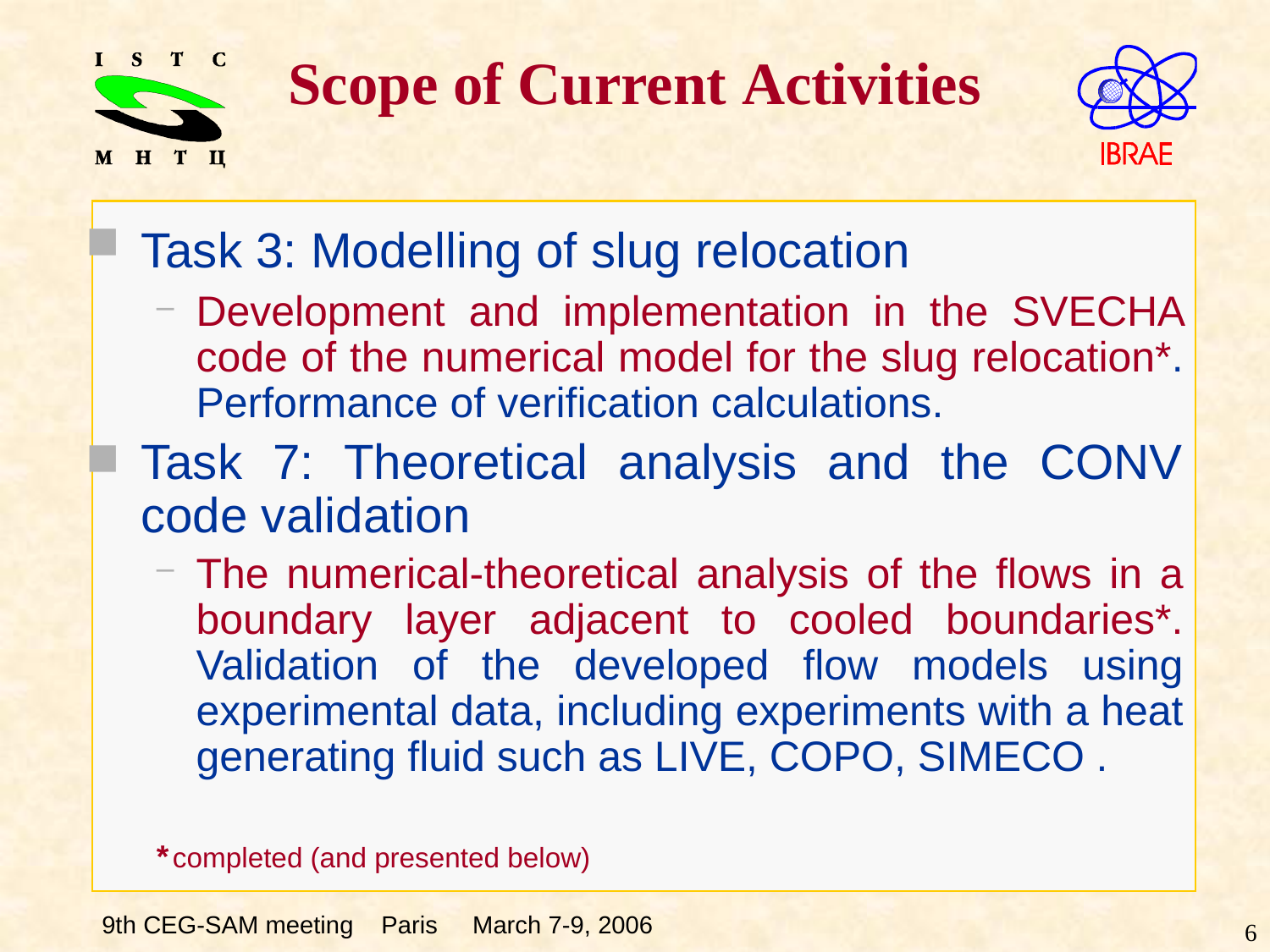

# Scope of Current Activities
Task 3: Modelling of slug relocation
Development and implementation in the SVECHA code of the numerical model for the slug relocation*. Performance of verification calculations.
Task 7: Theoretical analysis and the CONV code validation
The numerical-theoretical analysis of the flows in a boundary layer adjacent to cooled boundaries*. Validation of the developed flow models using experimental data, including experiments with a heat generating fluid such as LIVE, COPO, SIMECO .

* completed (and presented below)
6